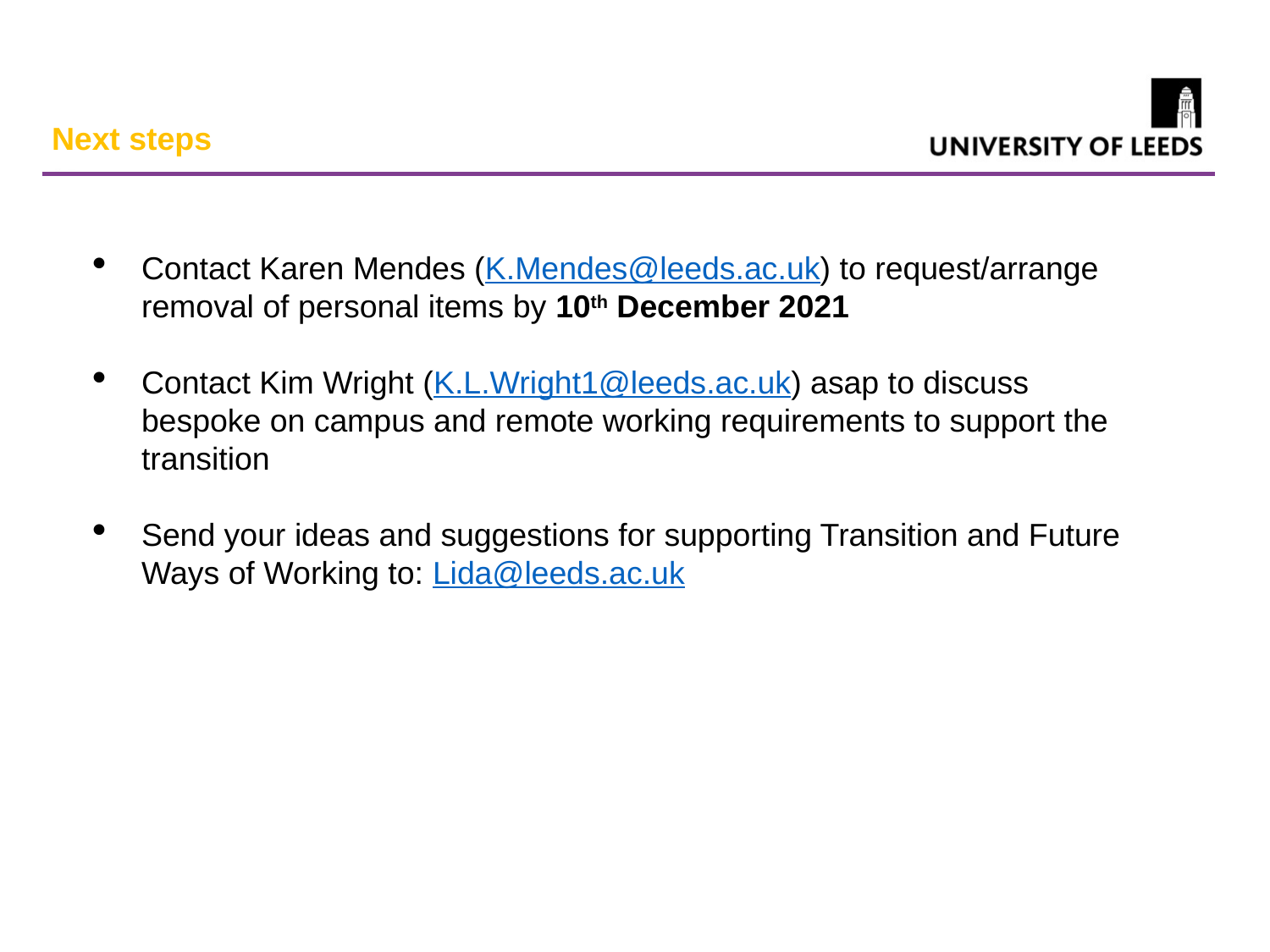

Next steps
Contact Karen Mendes (K.Mendes@leeds.ac.uk) to request/arrange removal of personal items by 10th December 2021

Contact Kim Wright (K.L.Wright1@leeds.ac.uk) asap to discuss bespoke on campus and remote working requirements to support the transition

Send your ideas and suggestions for supporting Transition and Future Ways of Working to: Lida@leeds.ac.uk